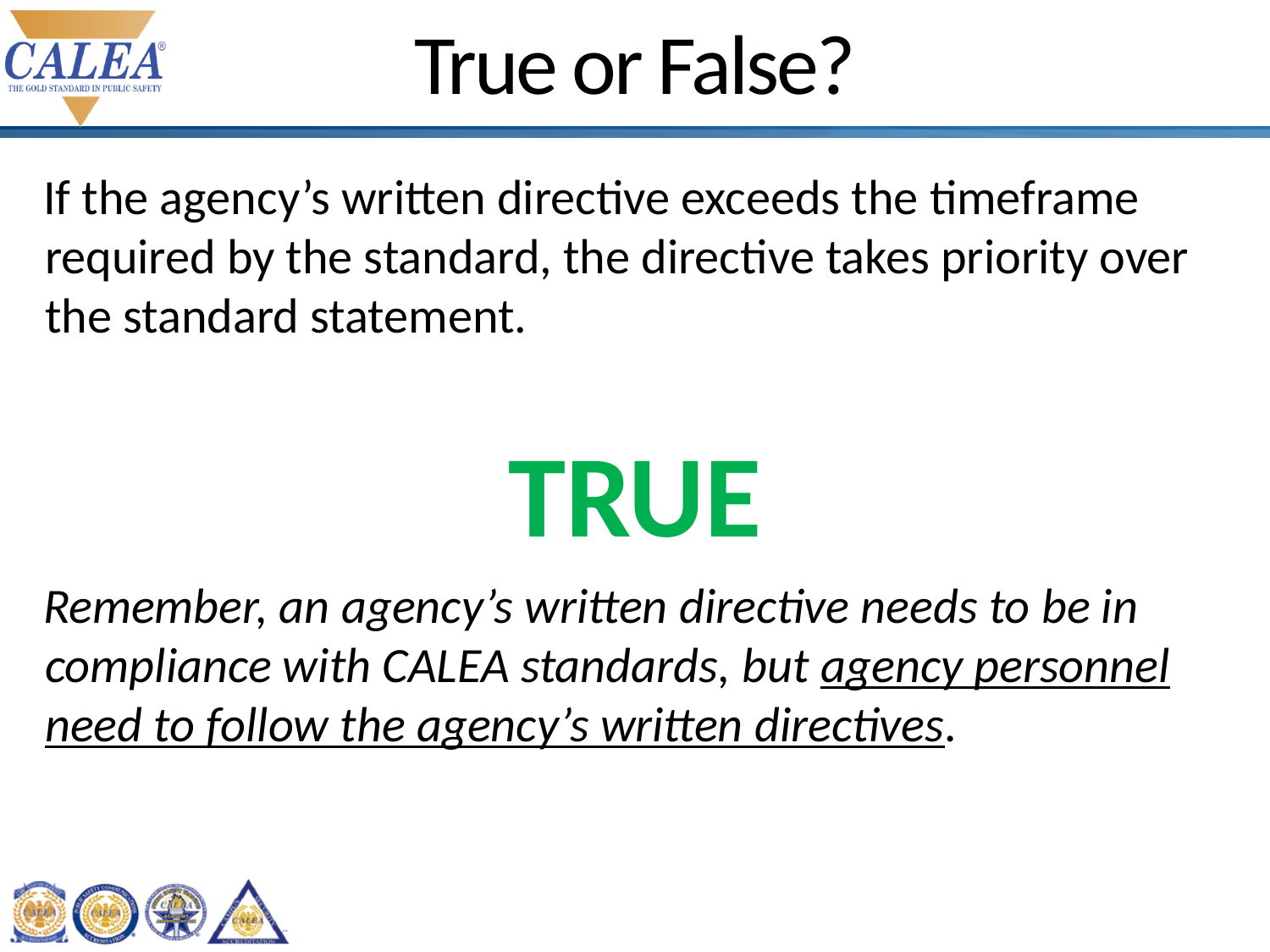

# True or False?
If the agency’s written directive exceeds the timeframe required by the standard, the directive takes priority over the standard statement.
TRUE
Remember, an agency’s written directive needs to be in compliance with CALEA standards, but agency personnel need to follow the agency’s written directives.